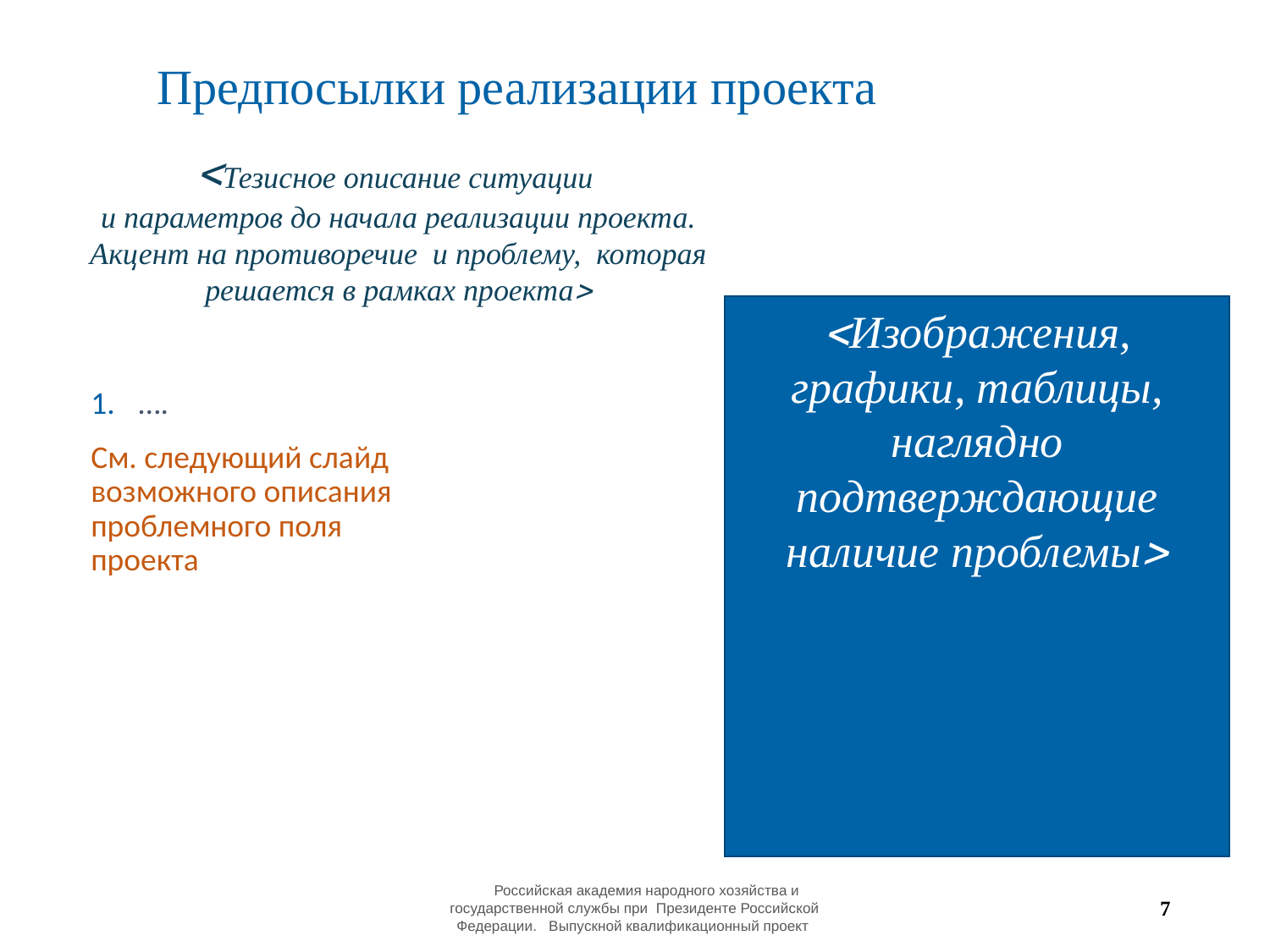

Предпосылки реализации проекта
<Тезисное описание ситуации
и параметров до начала реализации проекта.
Акцент на противоречие  и проблему,  которая решается в рамках проекта>
<Изображения, графики, таблицы, наглядно подтверждающие наличие проблемы>

….
См. следующий слайд возможного описания проблемного поля проекта
      Российская академия народного хозяйства и государственной службы при  Президенте Российской Федерации.   Выпускной квалификационный проект
7